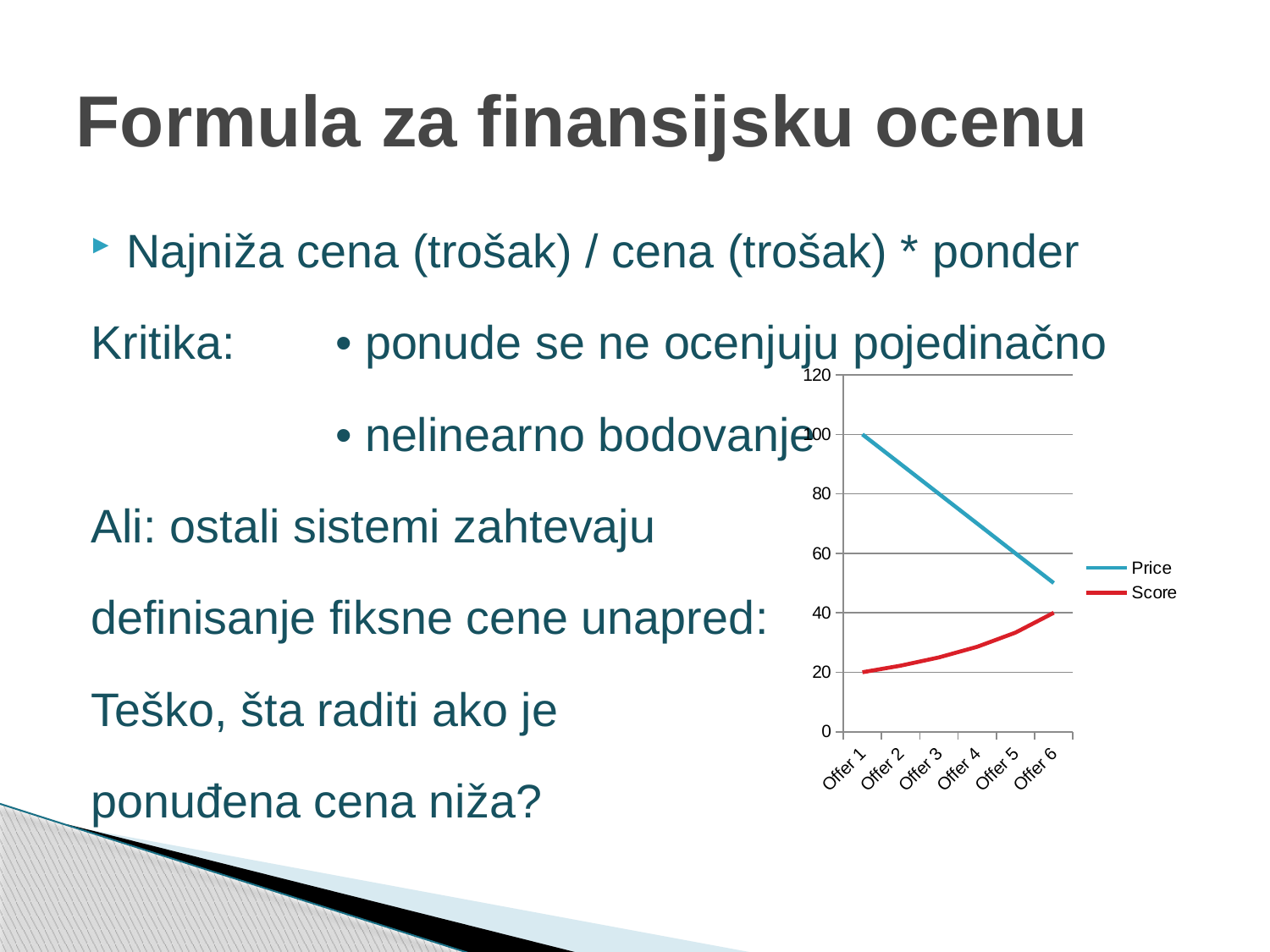

# Formula za finansijsku ocenu
Najniža cena (trošak) / cena (trošak) * ponder
Kritika: 	• ponude se ne ocenjuju pojedinačno
	• nelinearno bodovanje
Ali: ostali sistemi zahtevaju
definisanje fiksne cene unapred:
Teško, šta raditi ako je
ponuđena cena niža?

### Chart

| Category | Price | Score |
|---|---|---|
| Offer 1 | 100.0 | 20.0 |
| Offer 2 | 90.0 | 22.222222222222182 |
| Offer 3 | 80.0 | 25.0 |
| Offer 4 | 70.0 | 28.571428571428573 |
| Offer 5 | 60.0 | 33.333333333333336 |
| Offer 6 | 50.0 | 40.0 |